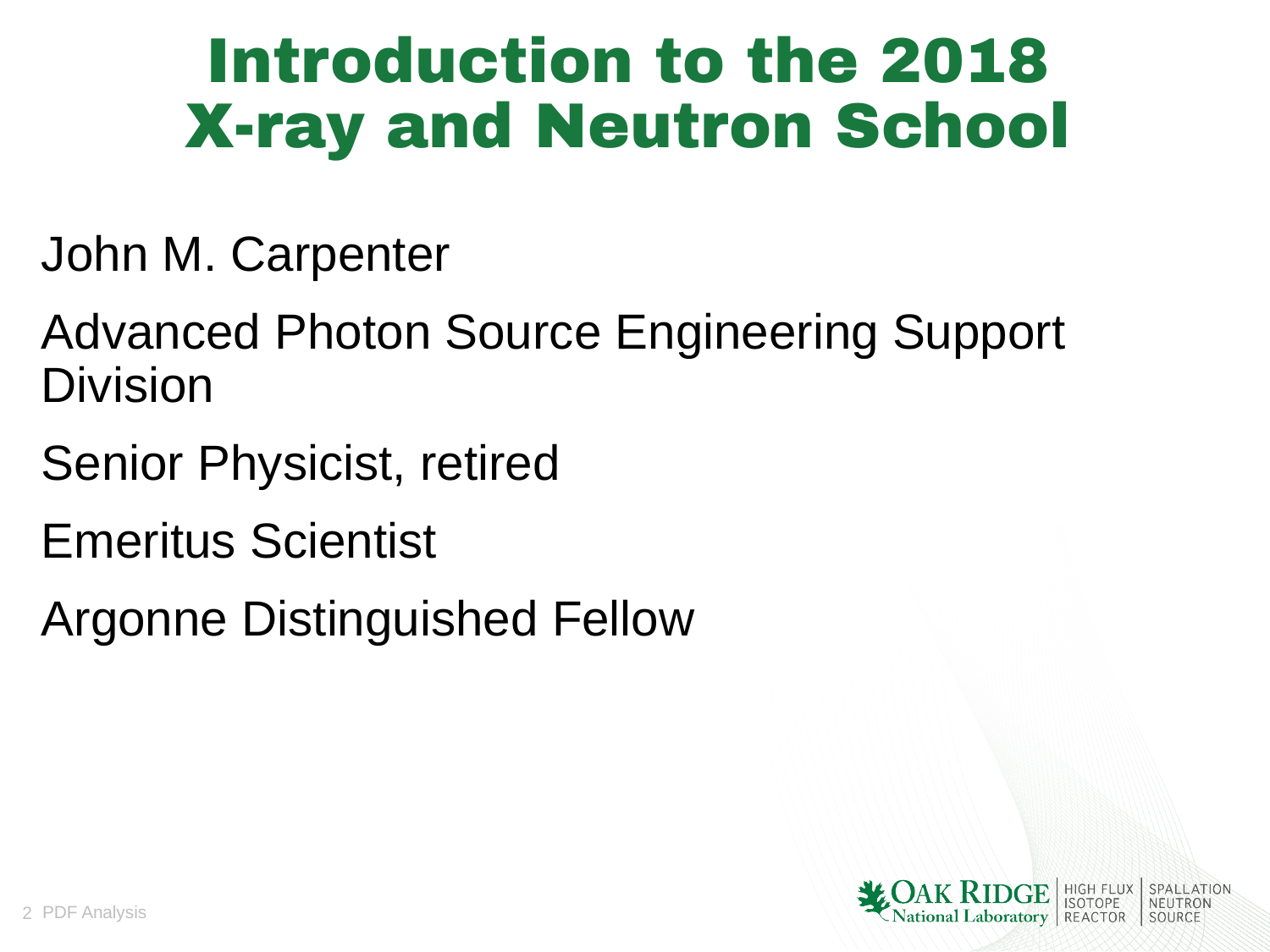

# Introduction to the 2018 X-ray and Neutron School
John M. Carpenter
Advanced Photon Source Engineering Support 	Division
Senior Physicist, retired
Emeritus Scientist
Argonne Distinguished Fellow